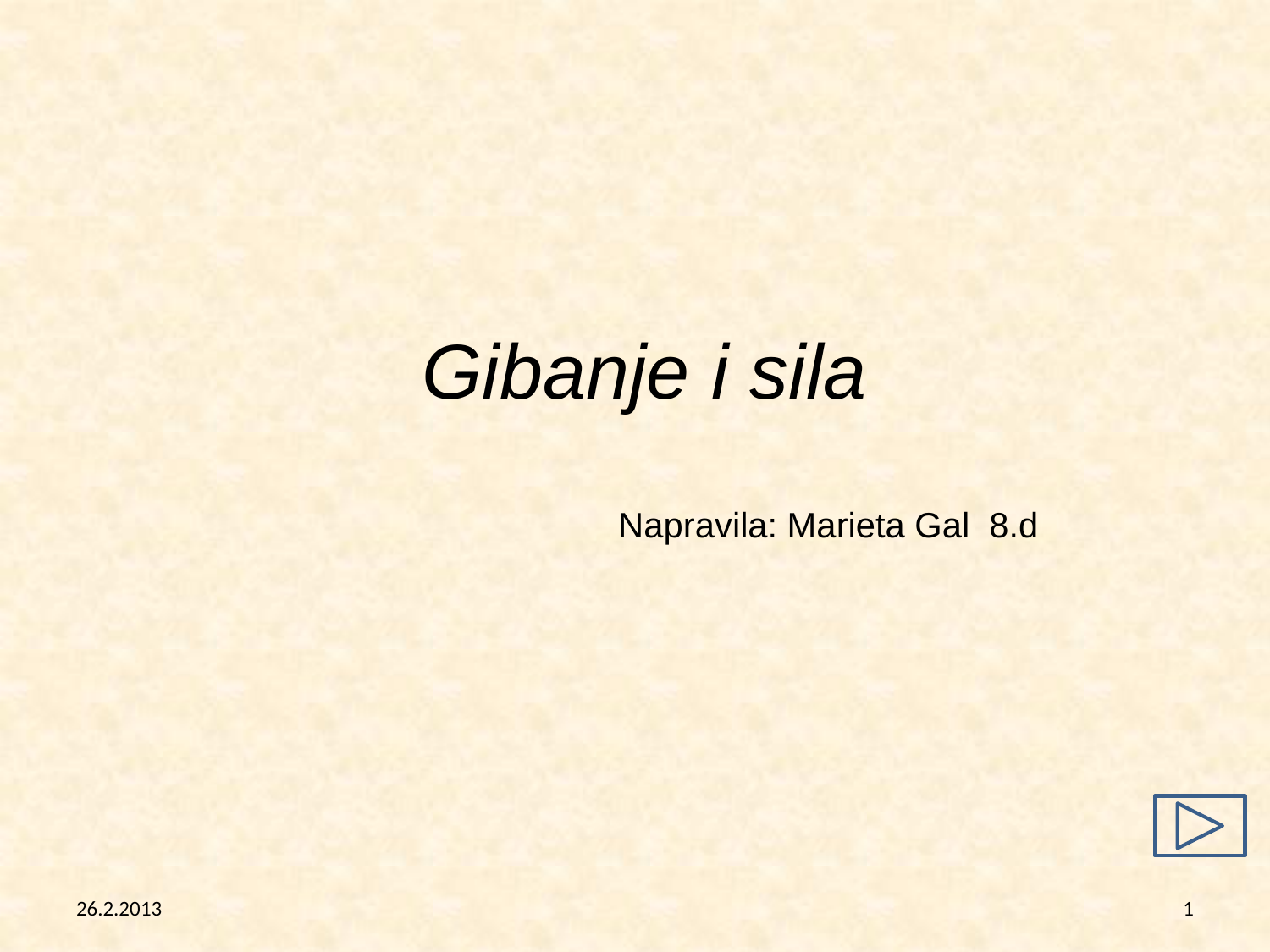

# Gibanje i sila
Napravila: Marieta Gal  8.d

26.2.2013
1